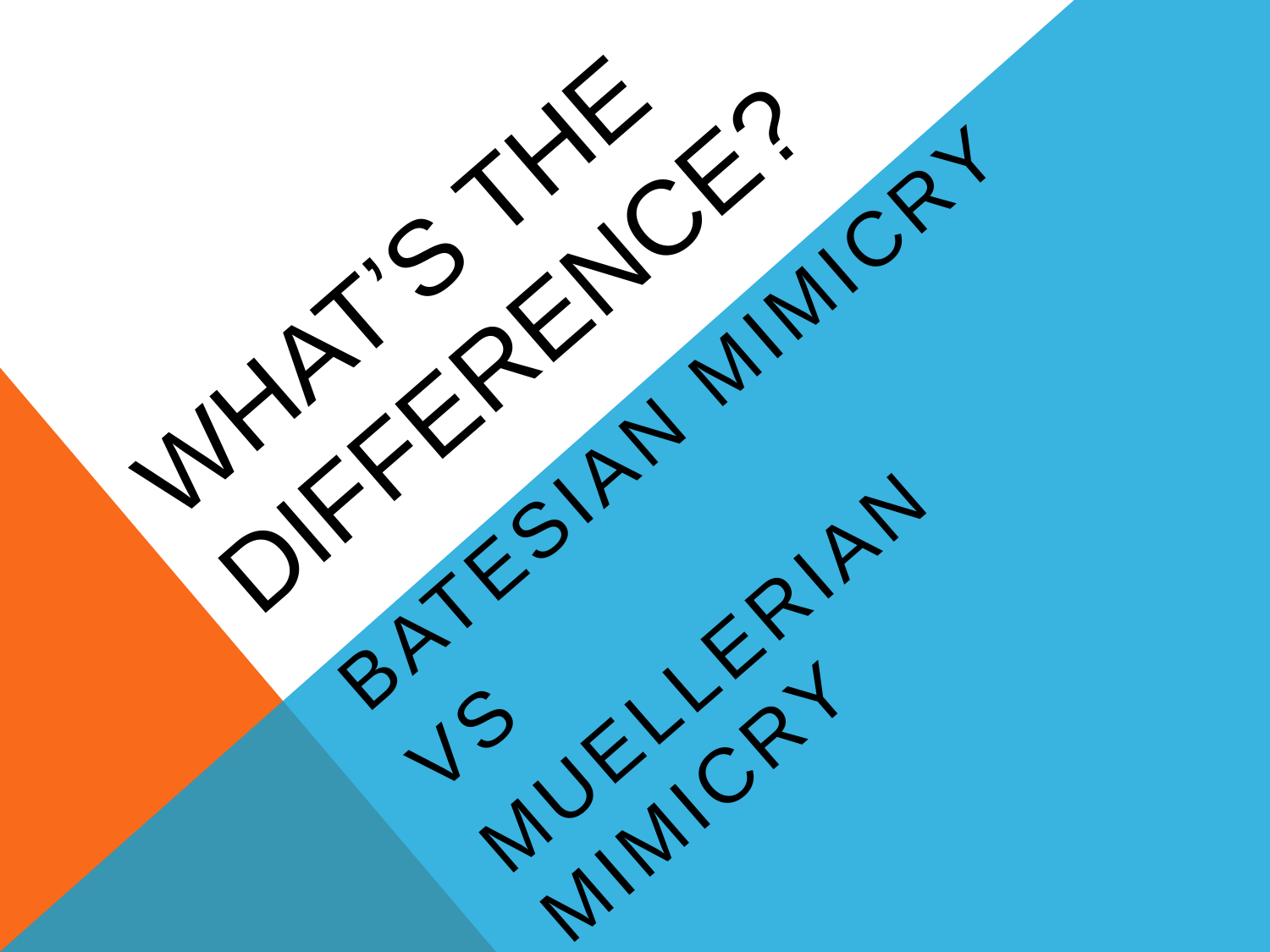

# WHAT’s THE DIFFERENCE?
BATESIAN MIMICRY
VS
MUELLERIAN MIMICRY